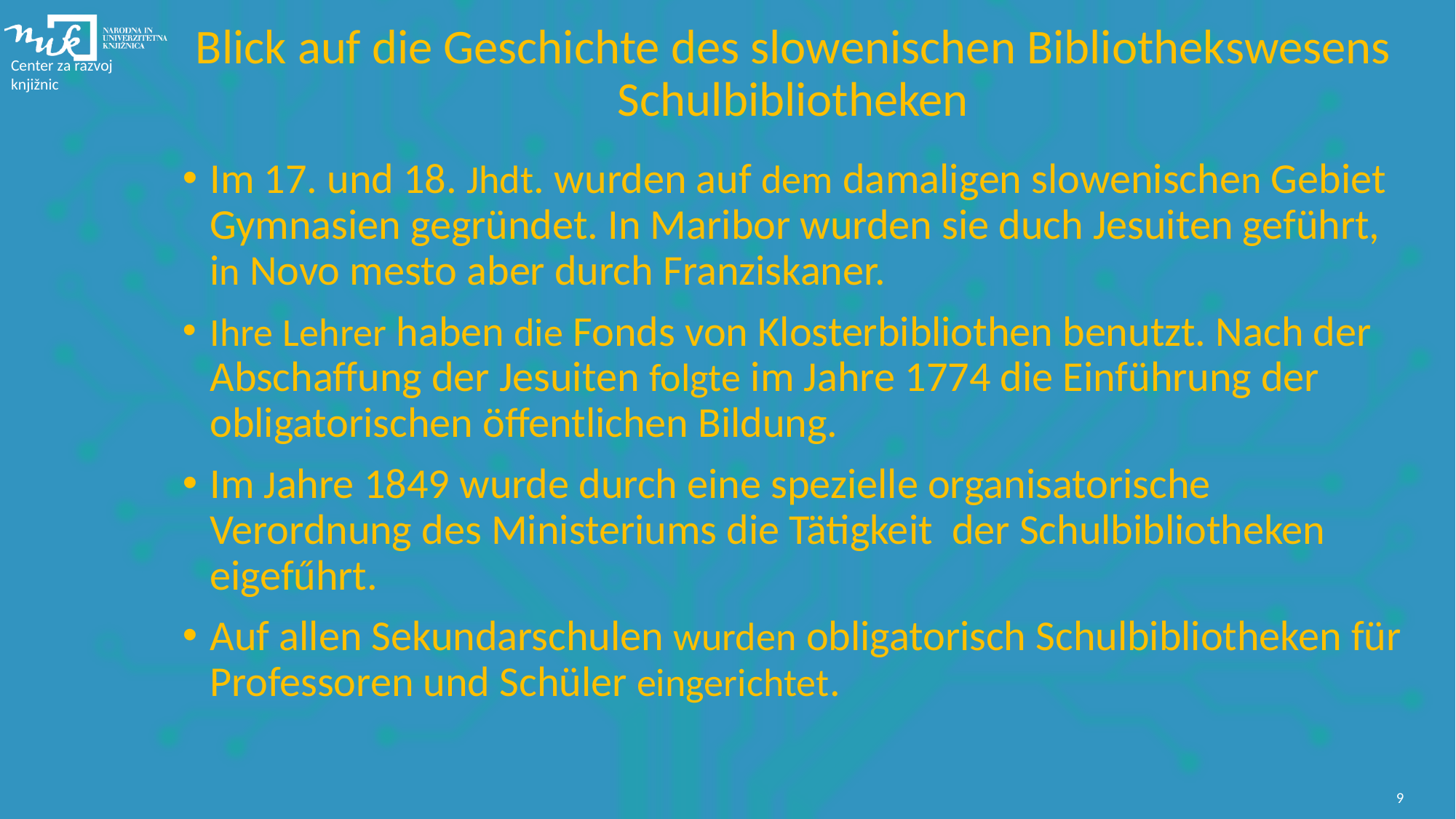

# Blick auf die Geschichte des slowenischen Bibliothekswesens Schulbibliotheken
Im 17. und 18. Jhdt. wurden auf dem damaligen slowenischen Gebiet Gymnasien gegründet. In Maribor wurden sie duch Jesuiten geführt, in Novo mesto aber durch Franziskaner.
Ihre Lehrer haben die Fonds von Klosterbibliothen benutzt. Nach der Abschaffung der Jesuiten folgte im Jahre 1774 die Einführung der obligatorischen öffentlichen Bildung.
Im Jahre 1849 wurde durch eine spezielle organisatorische Verordnung des Ministeriums die Tätigkeit  der Schulbibliotheken eigefűhrt.
Auf allen Sekundarschulen wurden obligatorisch Schulbibliotheken für Professoren und Schüler eingerichtet.

9